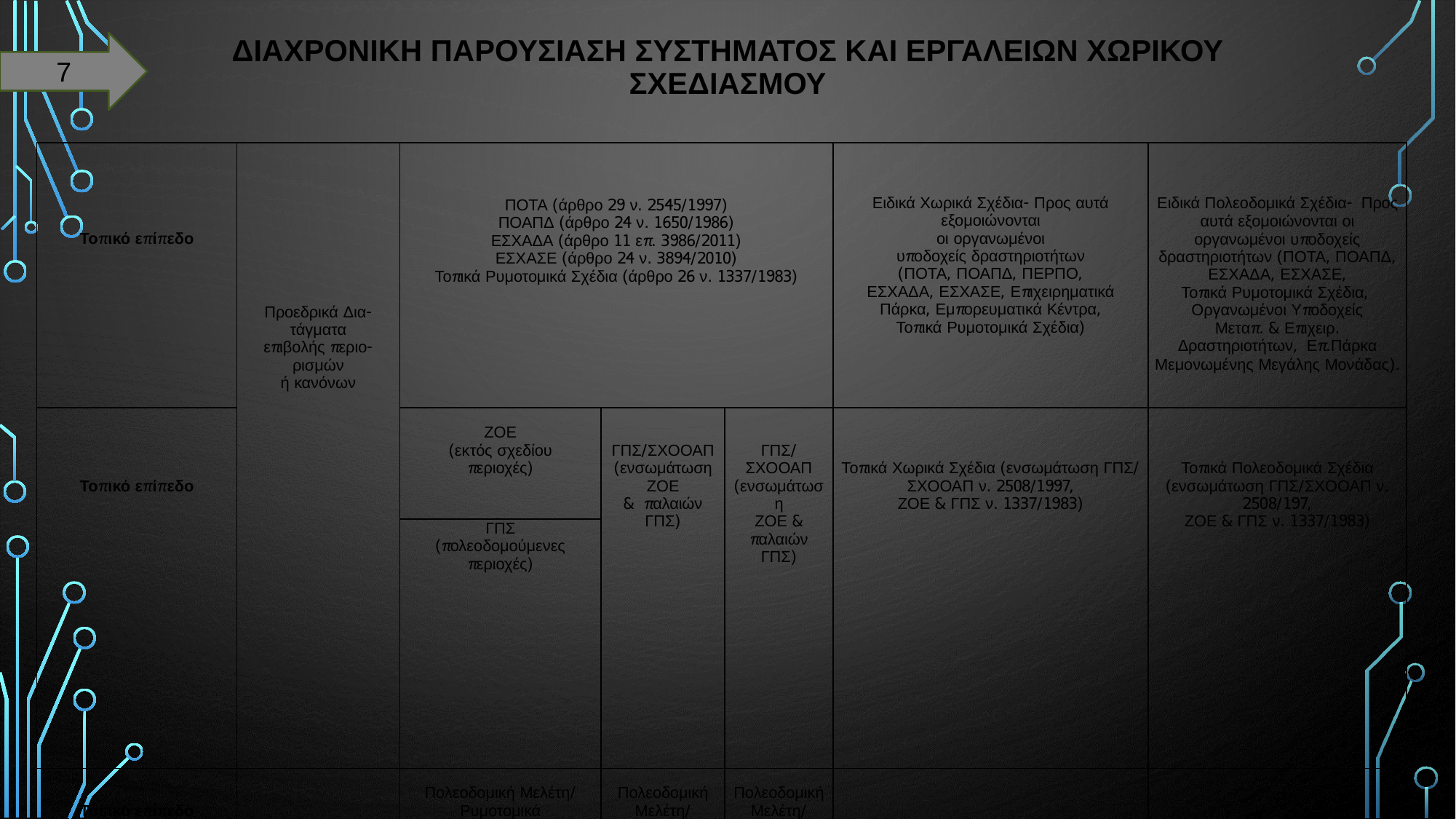

# ΔΙΑΧΡΟΝΙΚΗ ΠΑΡΟΥΣΙΑΣΗ ΣΥΣΤΗΜΑΤΟΣ ΚΑΙ ΕΡΓΑΛΕΙΩΝ ΧΩΡΙΚΟΥ ΣΧΕΔΙΑΣΜΟΥ
7
| Τοπικό επίπεδο | Προεδρικά Δια- τάγματα επιβολής περιο- ρισμών ή κανόνων | ΠΟΤΑ (άρθρο 29 ν. 2545/1997) ΠΟΑΠΔ (άρθρο 24 ν. 1650/1986) ΕΣΧΑΔΑ (άρθρο 11 επ. 3986/2011) ΕΣΧΑΣΕ (άρθρο 24 ν. 3894/2010) Τοπικά Ρυμοτομικά Σχέδια (άρθρο 26 ν. 1337/1983) |  |  | Ειδικά Χωρικά Σχέδια- Προς αυτά εξομοιώνονται οι οργανωμένοι υποδοχείς δραστηριοτήτων (ΠΟΤΑ, ΠΟΑΠΔ, ΠΕΡΠΟ, ΕΣΧΑΔΑ, ΕΣΧΑΣΕ, Επιχειρηματικά Πάρκα, Εμπορευματικά Κέντρα, Τοπικά Ρυμοτομικά Σχέδια) | Ειδικά Πολεοδομικά Σχέδια- Προς αυτά εξομοιώνονται οι οργανωμένοι υποδοχείς δραστηριοτήτων (ΠΟΤΑ, ΠΟΑΠΔ, ΕΣΧΑΔΑ, ΕΣΧΑΣΕ, Τοπικά Ρυμοτομικά Σχέδια, Οργανωμένοι Υποδοχείς Μεταπ. & Επιχειρ. Δραστηριοτήτων, Επ.Πάρκα Μεμονωμένης Μεγάλης Μονάδας). |
| --- | --- | --- | --- | --- | --- | --- |
| Τοπικό επίπεδο |  | ΖΟΕ (εκτός σχεδίου περιοχές) | ΓΠΣ/ΣΧΟΟΑΠ (ενσωμάτωση ΖΟΕ & παλαιών ΓΠΣ) | ΓΠΣ/ΣΧΟΟΑΠ (ενσωμάτωση ΖΟΕ & παλαιών ΓΠΣ) | Τοπικά Χωρικά Σχέδια (ενσωμάτωση ΓΠΣ/ ΣΧΟΟΑΠ ν. 2508/1997, ΖΟΕ & ΓΠΣ ν. 1337/1983) | Τοπικά Πολεοδομικά Σχέδια (ενσωμάτωση ΓΠΣ/ΣΧΟΟΑΠ ν. 2508/197, ΖΟΕ & ΓΠΣ ν. 1337/1983) |
|  |  | ΓΠΣ (πολεοδομούμενες περιοχές) |  |  |  |  |
| Τοπικό επίπεδο |  | Πολεοδομική Μελέτη/ Ρυμοτομικά σχέδια | Πολεοδομική Μελέτη/ Ρυμοτομικά σχέδια | Πολεοδομική Μελέτη/ Ρυμοτομικά Σχέδια | Ρυμοτομικά Σχέδια Εφαρμογής (συγχωνεύονται η Πολεοδομική Μελέτη και η Πράξη Εφαρμογής) | Ρυμοτομικά Σχέδια Εφαρμογής (συγχωνεύονται η Πολεοδομική Μελέτη και η Πράξη Εφαρμογής) |
| Τοπικό επίπεδο |  | Πράξη εφαρμογής | Πράξη εφαρμογής | Πράξη εφαρμογής |  |  |